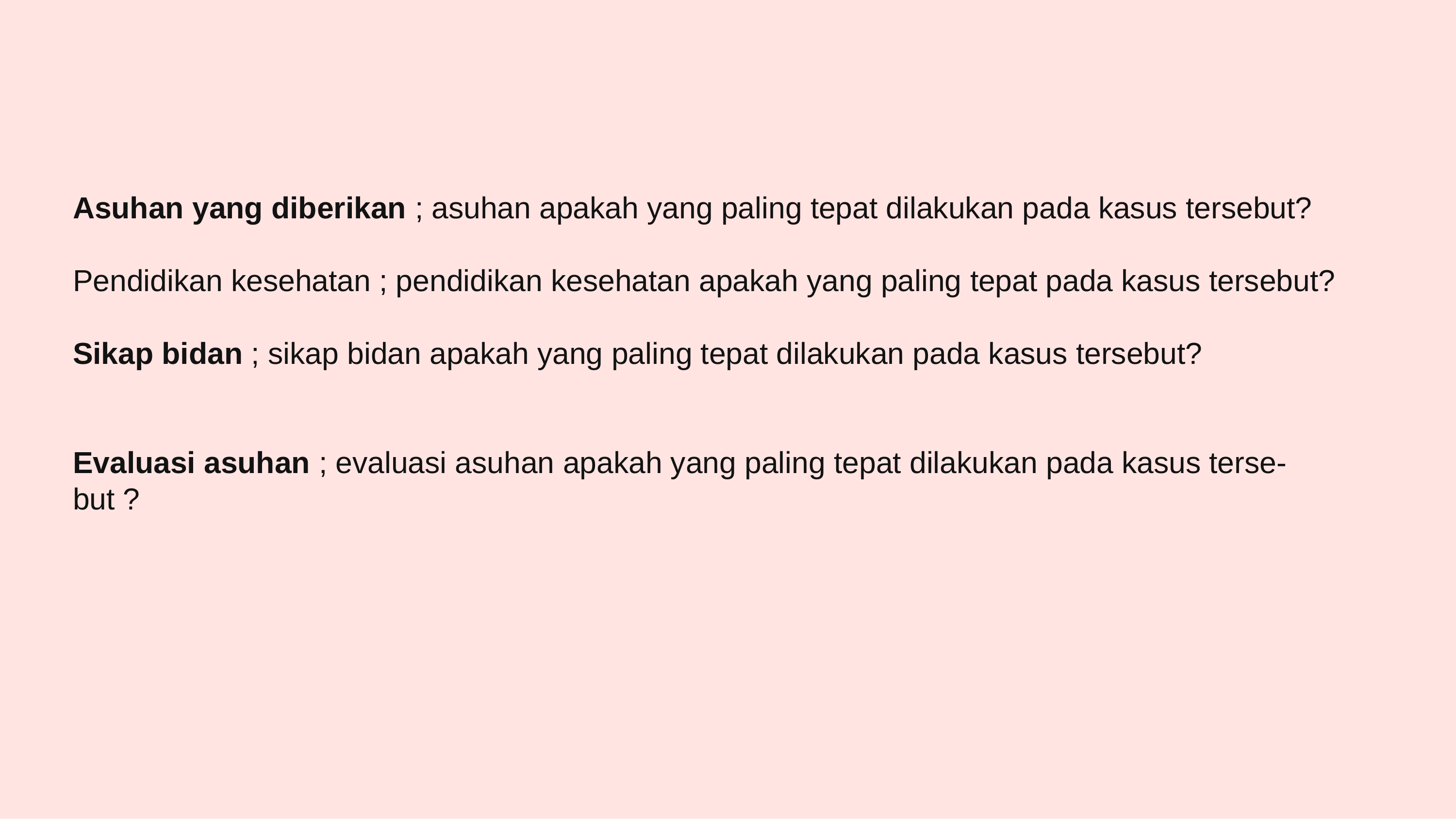

Asuhan yang diberikan ; asuhan apakah yang paling tepat dilakukan pada kasus tersebut?

Pendidikan kesehatan ; pendidikan kesehatan apakah yang paling tepat pada kasus tersebut?

Sikap bidan ; sikap bidan apakah yang paling tepat dilakukan pada kasus tersebut?

Evaluasi asuhan ; evaluasi asuhan apakah yang paling tepat dilakukan pada kasus terse-
but ?